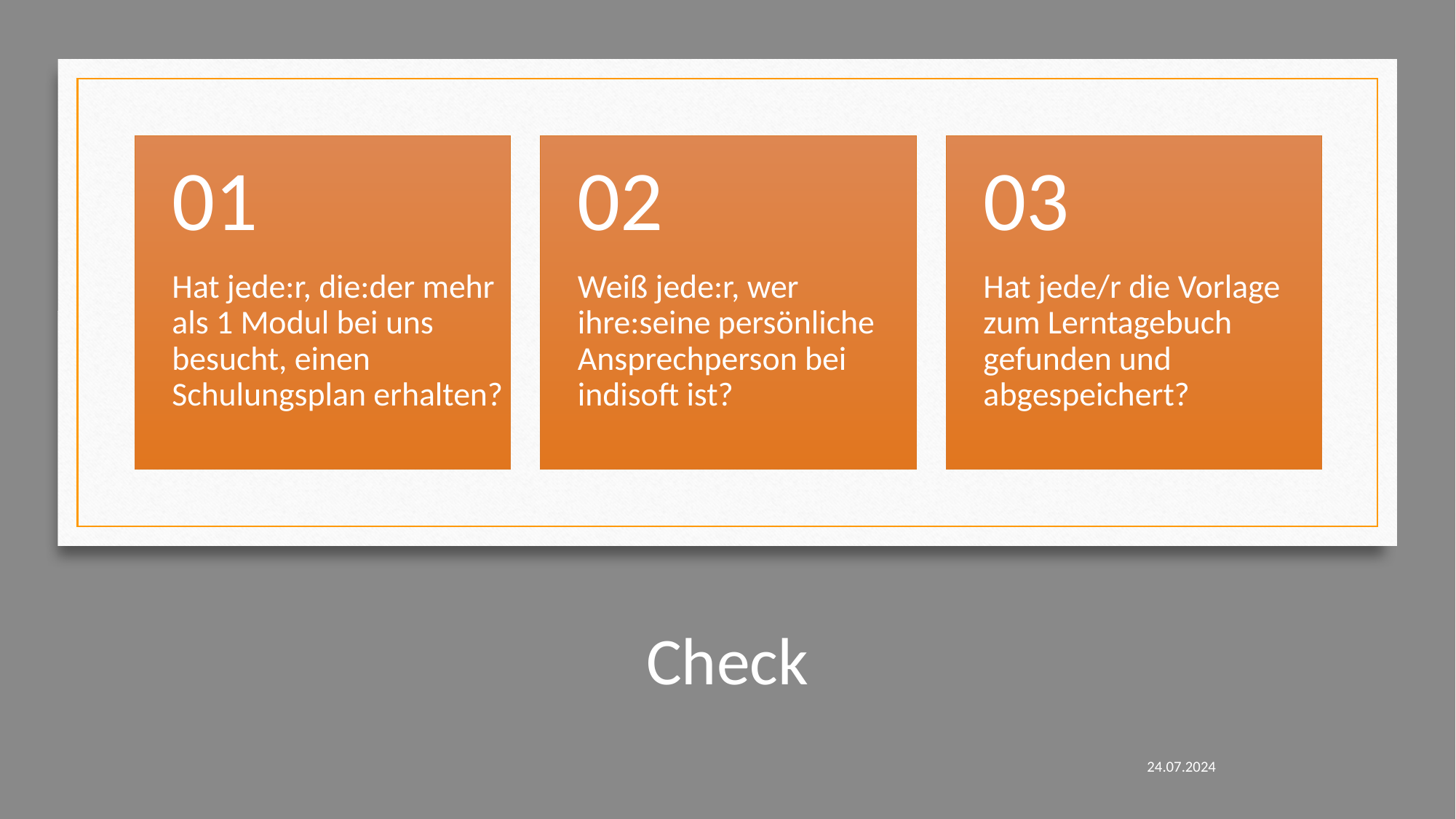

Hat jede:r, die:der mehr als 1 Modul bei uns besucht, einen Schulungsplan erhalten?
01
Weiß jede:r, wer ihre:seine persönliche Ansprech­person bei indisoft ist?
02
Hat jede/r die Vorlage zum Lerntagebuch gefunden und abgespeichert?
03
# Check
24.07.2024